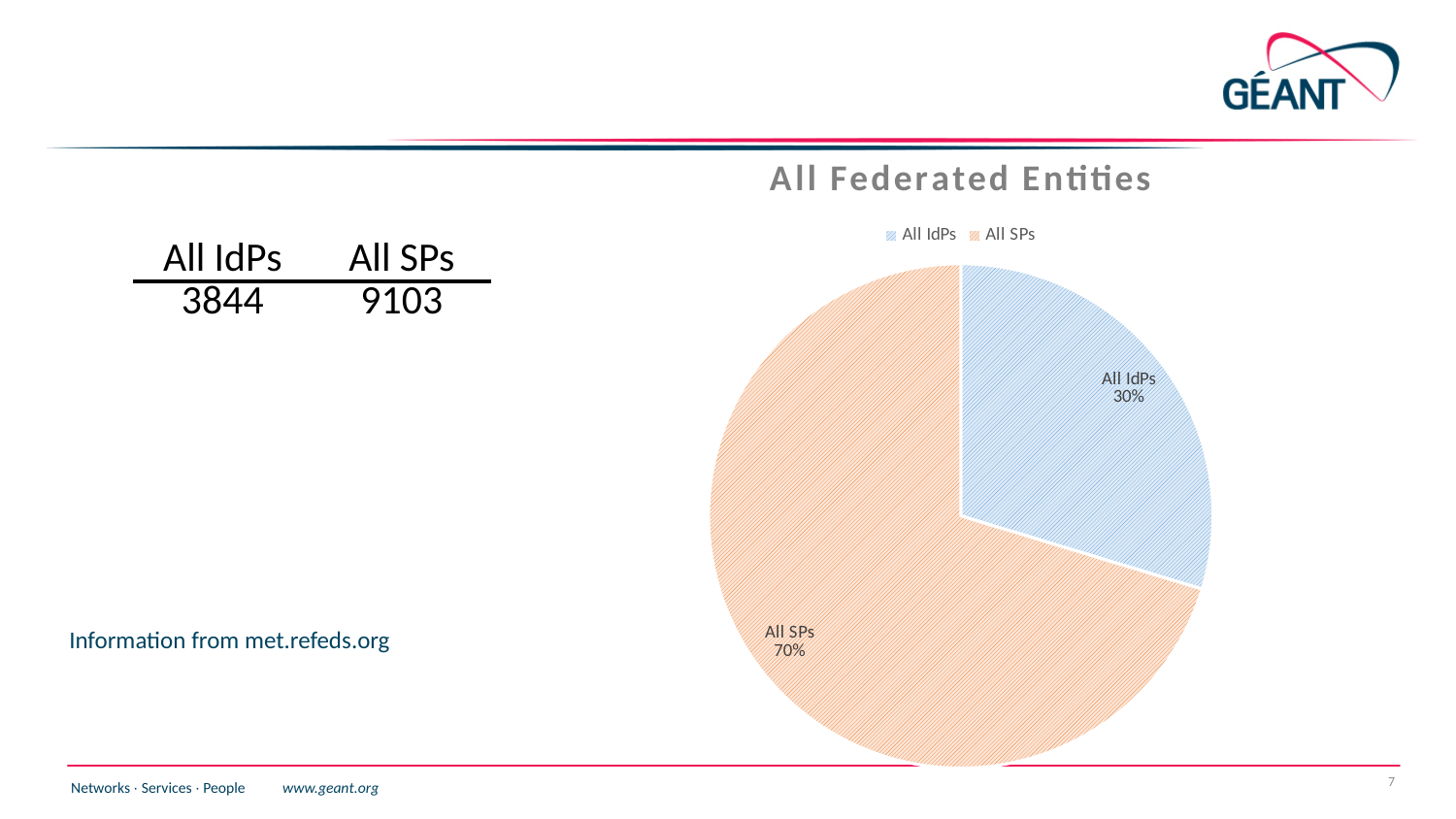

#

### Chart: All Federated Entities

| Category |  |
|---|---|
| All IdPs | 3844.0 |
| All SPs | 9103.0 |

Information from met.refeds.org
| All IdPs | All SPs |
| --- | --- |
| 3844 | 9103 |
7